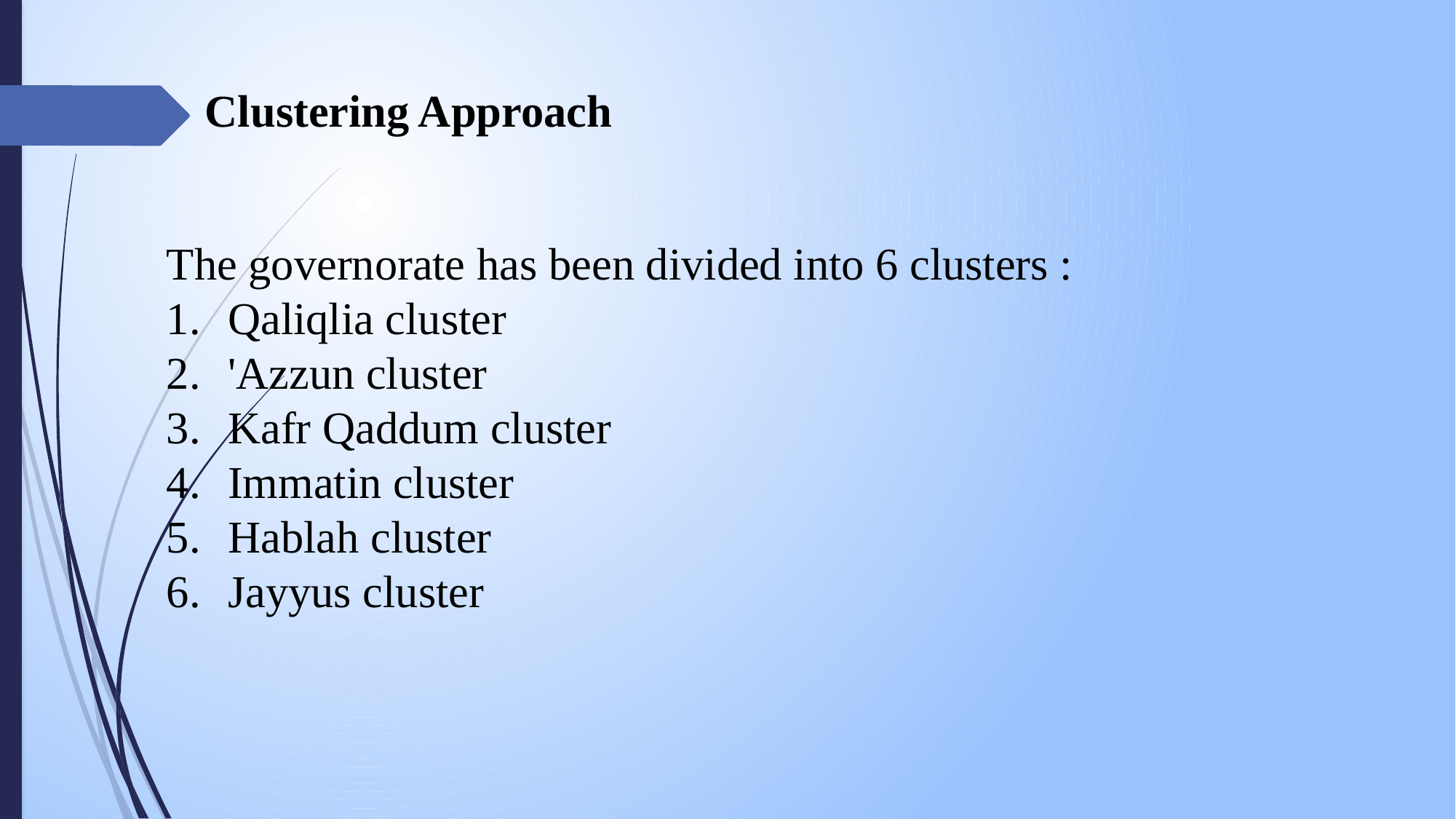

# Clustering Approach
The governorate has been divided into 6 clusters :
Qaliqlia cluster
'Azzun cluster
Kafr Qaddum cluster
Immatin cluster
Hablah cluster
Jayyus cluster